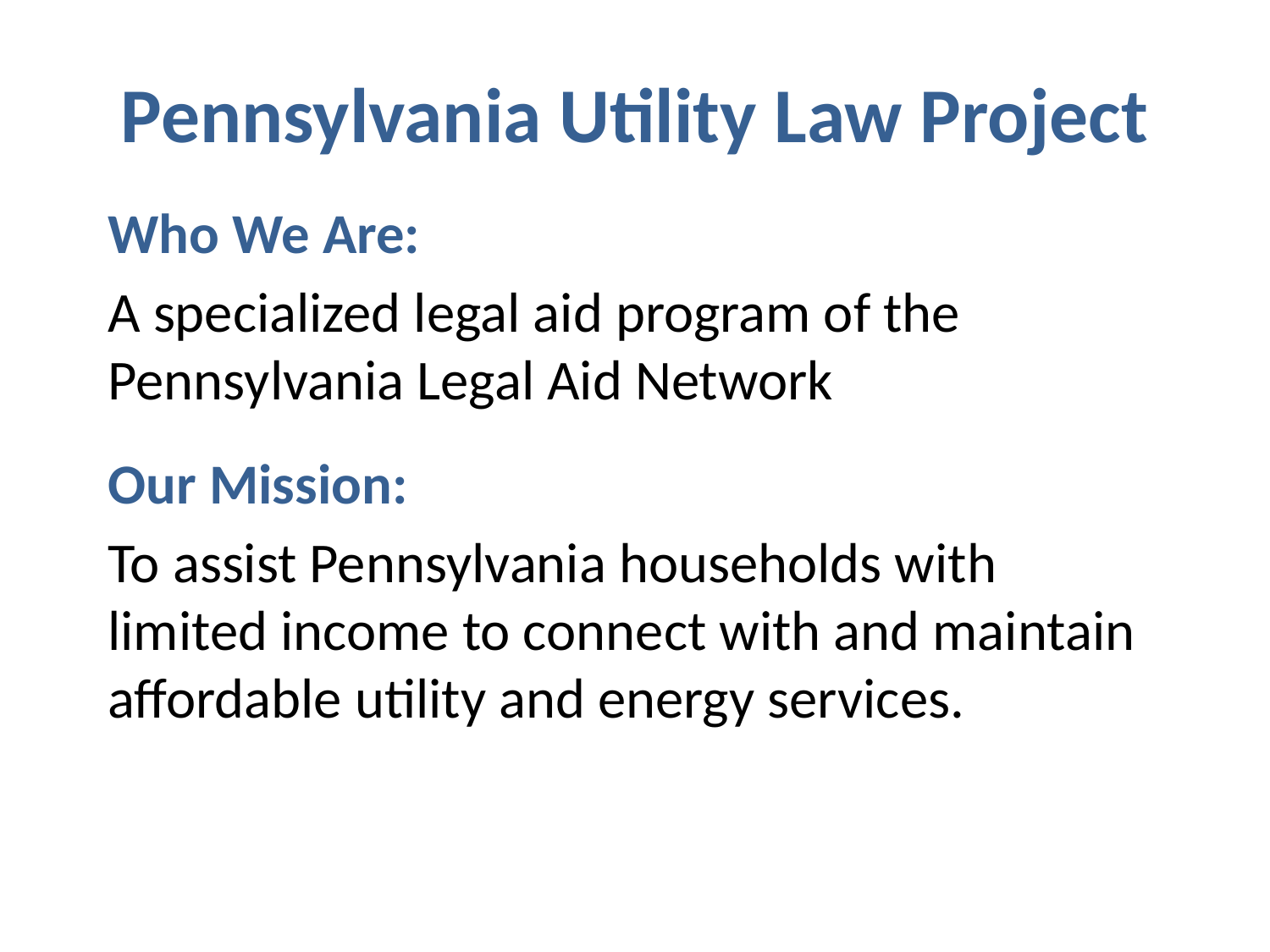

# Pennsylvania Utility Law Project
Who We Are:
A specialized legal aid program of the Pennsylvania Legal Aid Network

Our Mission:
To assist Pennsylvania households with limited income to connect with and maintain affordable utility and energy services.